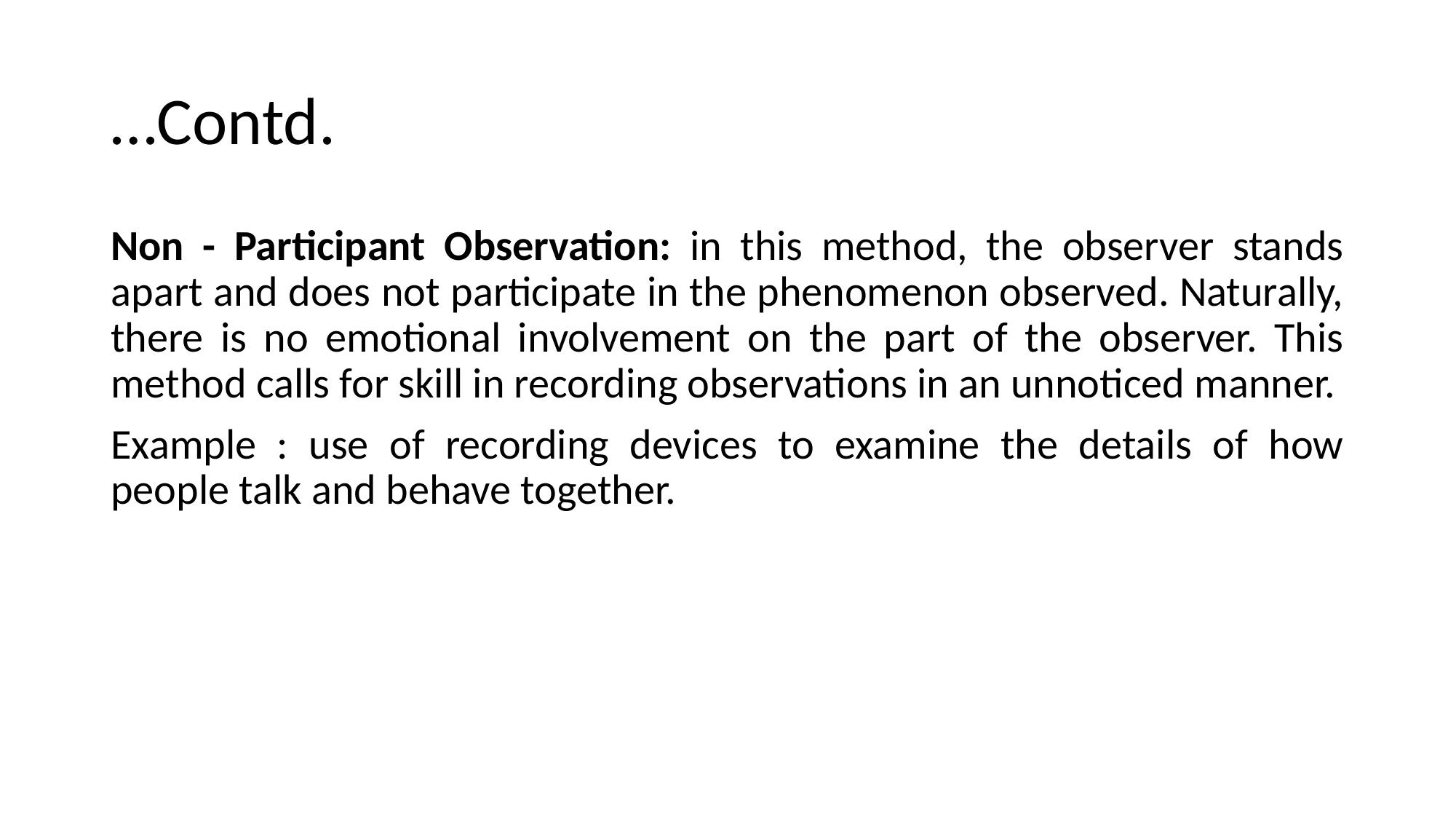

# …Contd.
Non - Participant Observation: in this method, the observer stands apart and does not participate in the phenomenon observed. Naturally, there is no emotional involvement on the part of the observer. This method calls for skill in recording observations in an unnoticed manner.
Example : use of recording devices to examine the details of how people talk and behave together.